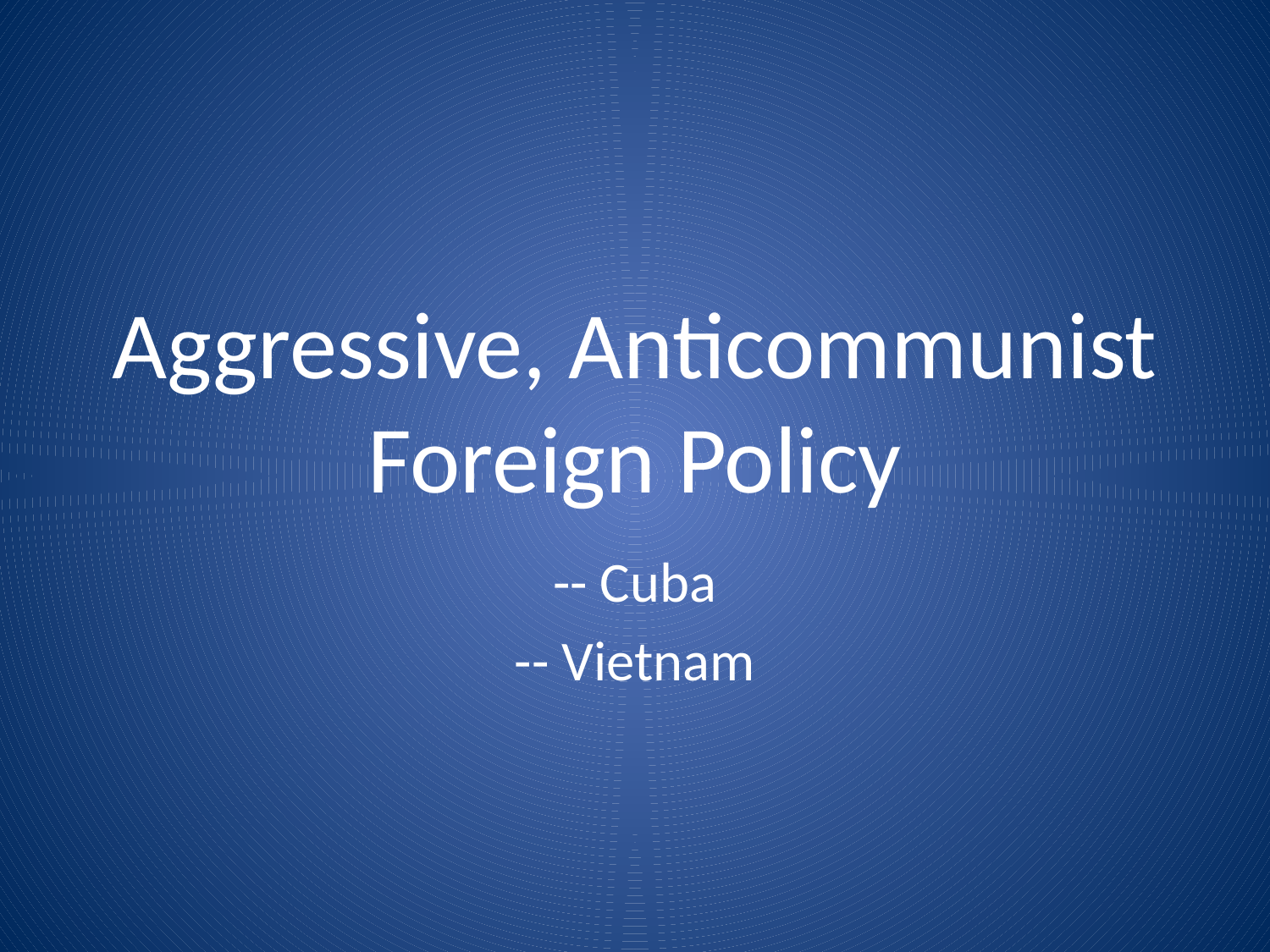

# Aggressive, Anticommunist Foreign Policy
-- Cuba
-- Vietnam